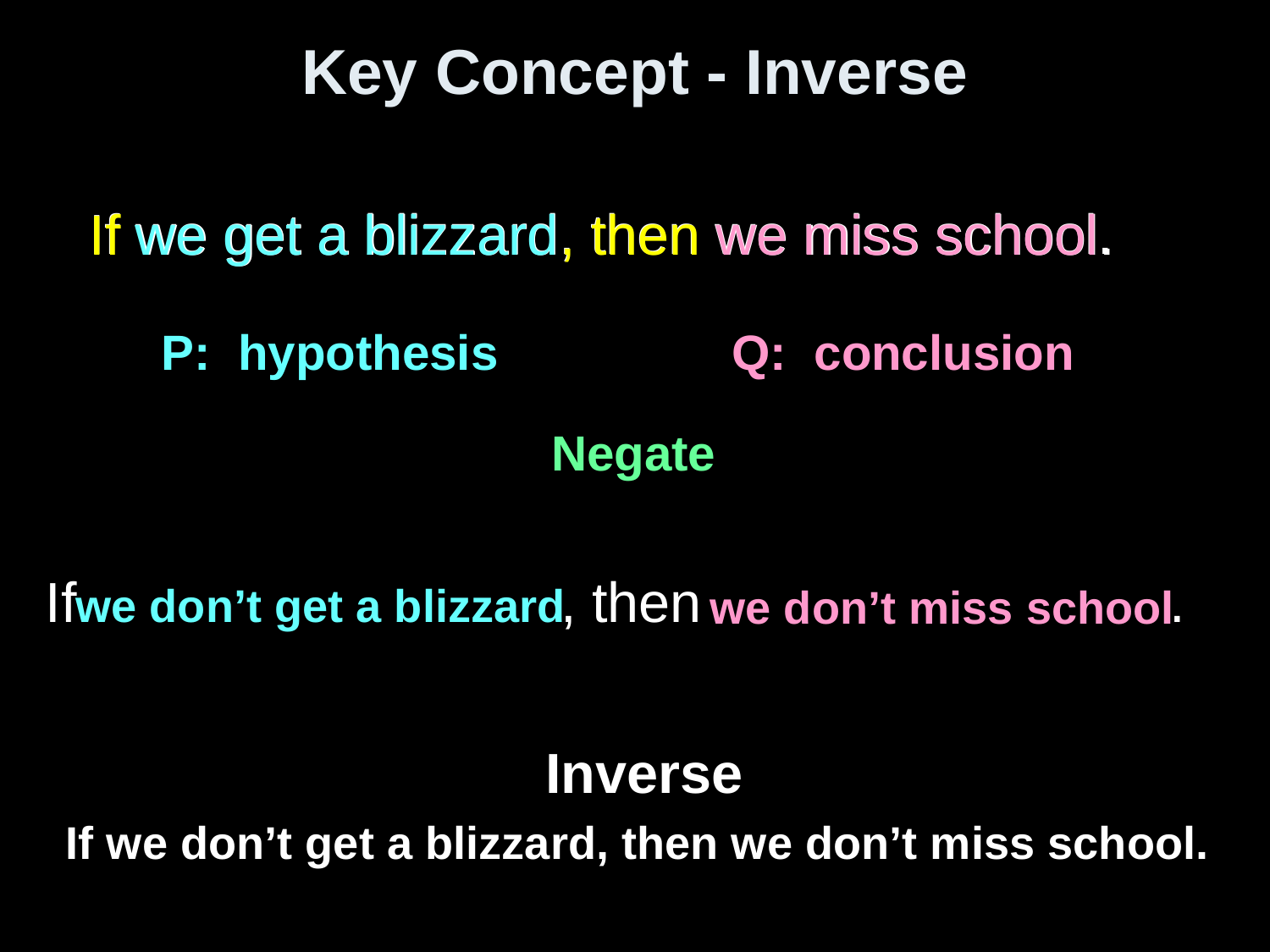

# Key Concept - Inverse
If we get a blizzard, then we miss school.
If we get a blizzard, then we miss school.
we get a blizzard
we miss school
P:  hypothesis
Q:  conclusion
Negate
If                               , then                              .
we don’t get a blizzard
we don’t miss school
Inverse
If we don’t get a blizzard, then we don’t miss school.